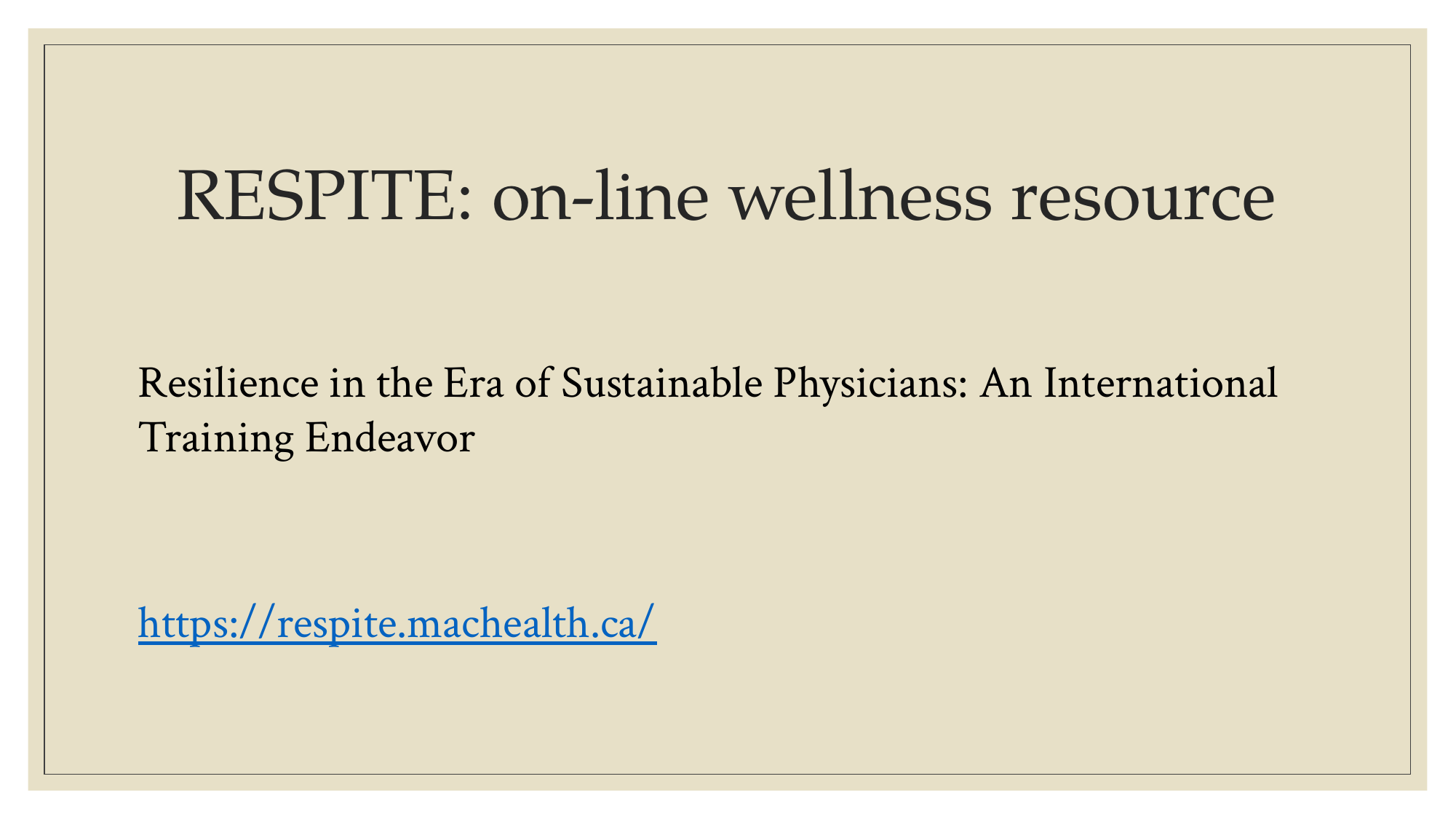

# RESPITE: on-line wellness resource

Resilience in the Era of Sustainable Physicians: An International Training Endeavor

https://respite.machealth.ca/